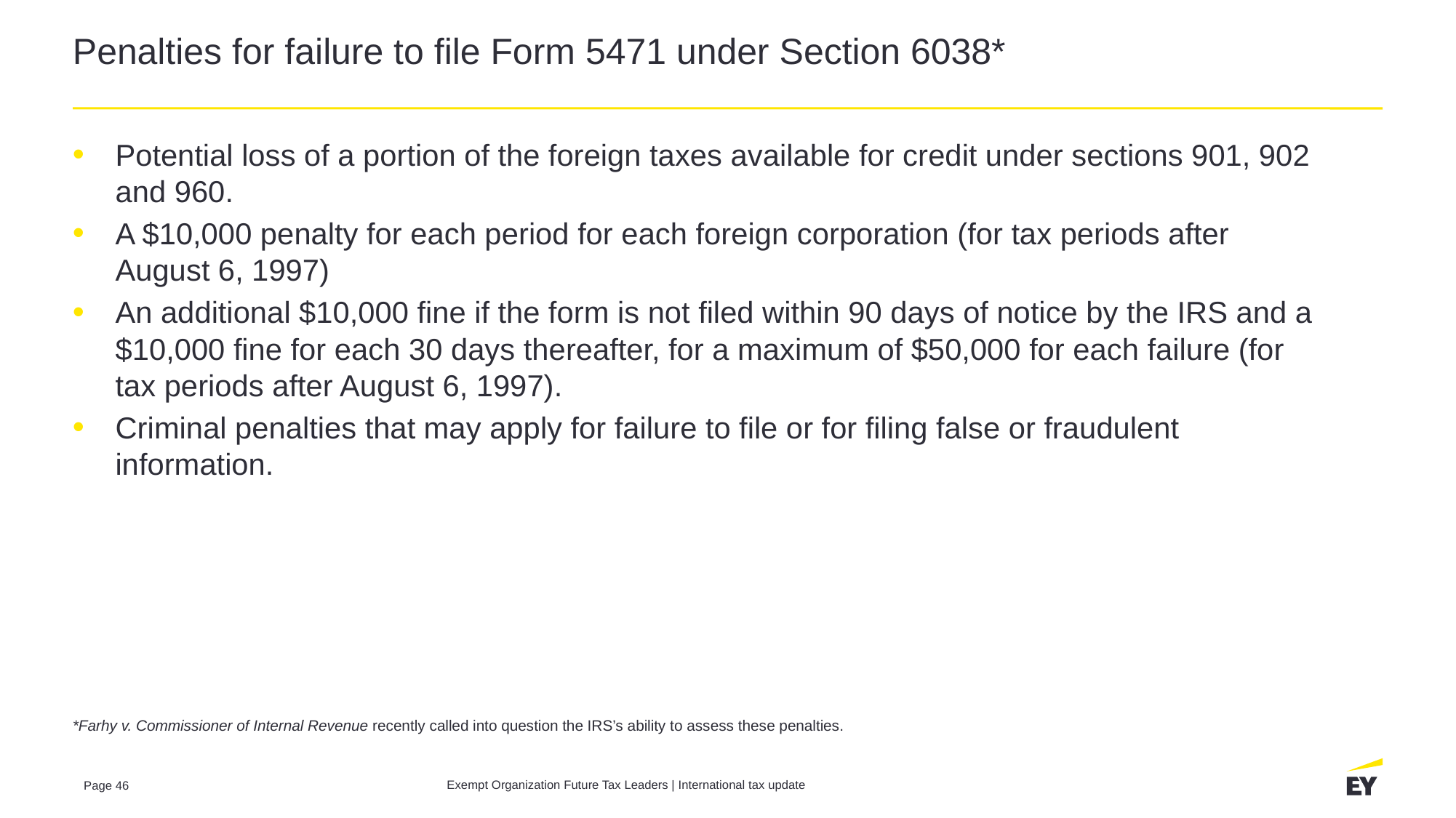

# Penalties for failure to file Form 5471 under Section 6038*
Potential loss of a portion of the foreign taxes available for credit under sections 901, 902 and 960.
A $10,000 penalty for each period for each foreign corporation (for tax periods after
August 6, 1997)
An additional $10,000 fine if the form is not filed within 90 days of notice by the IRS and a $10,000 fine for each 30 days thereafter, for a maximum of $50,000 for each failure (for tax periods after August 6, 1997).
Criminal penalties that may apply for failure to file or for filing false or fraudulent information.

*Farhy v. Commissioner of Internal Revenue recently called into question the IRS’s ability to assess these penalties.
Exempt Organization Future Tax Leaders | International tax update